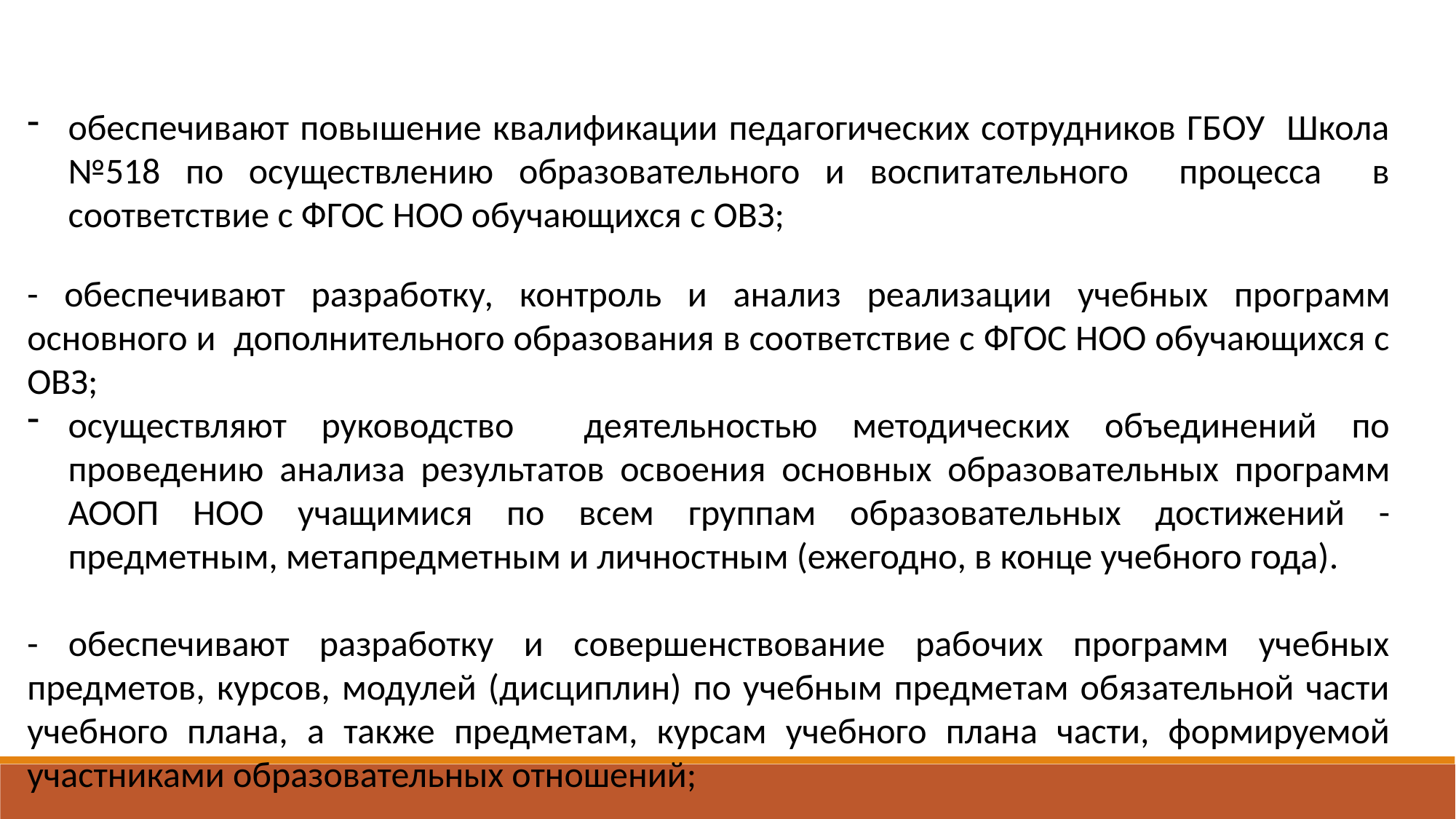

обеспечивают повышение квалификации педагогических сотрудников ГБОУ  Школа №518 по осуществлению образовательного и воспитательного  процесса  в соответствие с ФГОС НОО обучающихся с ОВЗ;

- обеспечивают разработку, контроль и анализ реализации учебных про­грамм основного и  дополнительного образования в соответствие с ФГОС НОО обучающихся с ОВЗ;
осуществляют руководство  деятельностью методических объединений по проведению анализа результатов освоения основных образова­тельных программ АООП НОО учащимися по всем группам об­разовательных достижений - предметным, метапредметным и личностным (ежегодно, в конце учебного года).

- обеспечивают разработку и совершенствование рабочих программ учебных предметов, курсов, модулей (дисциплин) по учебным предметам обязательной части учебного плана, а так­же предметам, курсам учебного плана части, формируемой участниками образовательных отношений;

-